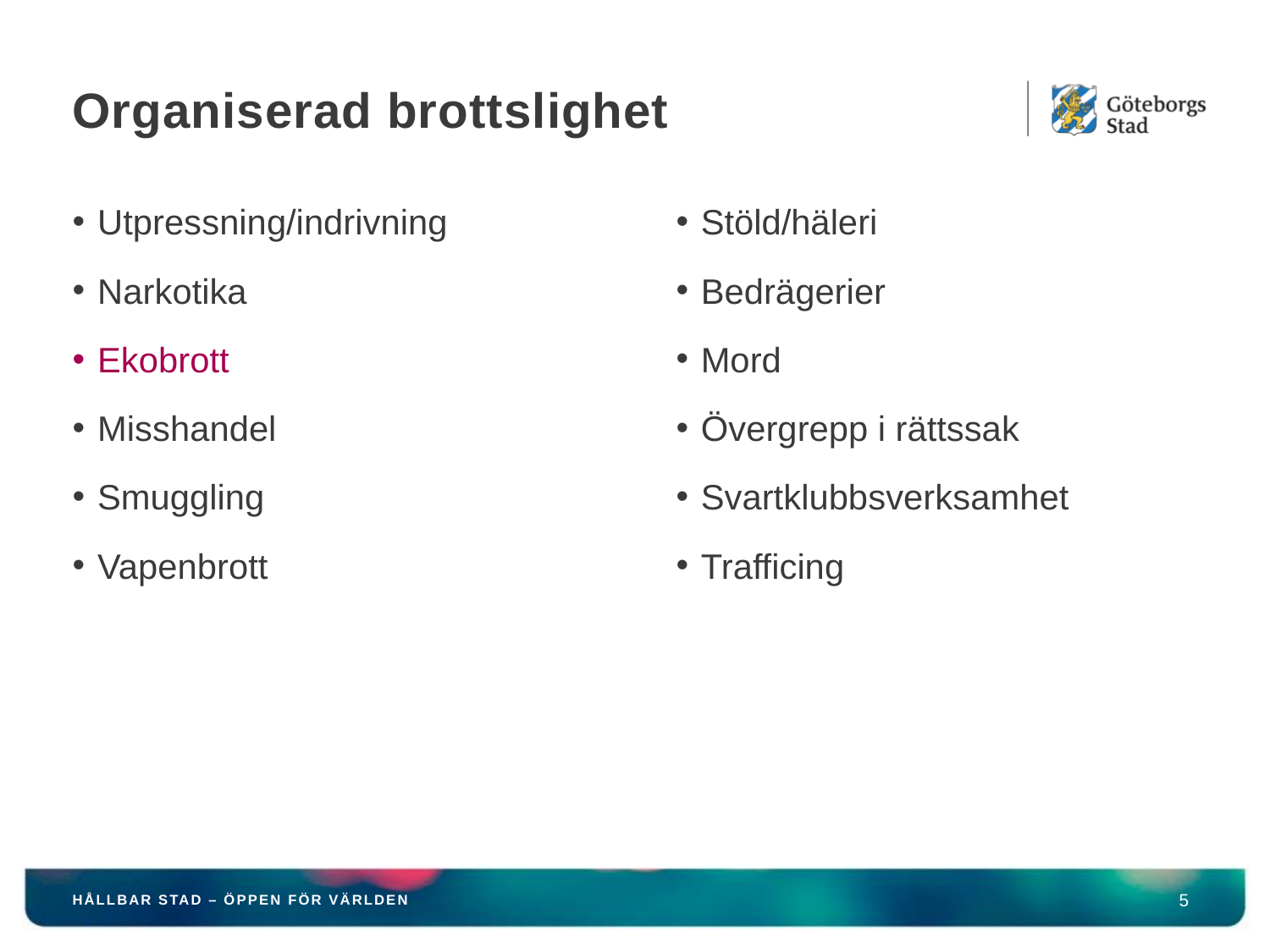

# Organiserad brottslighet
Utpressning/indrivning
Narkotika
Ekobrott
Misshandel
Smuggling
Vapenbrott

Stöld/häleri
Bedrägerier
Mord
Övergrepp i rättssak
Svartklubbsverksamhet
Trafficing

HÅLLBAR STAD – ÖPPEN FÖR VÄRLDEN
5